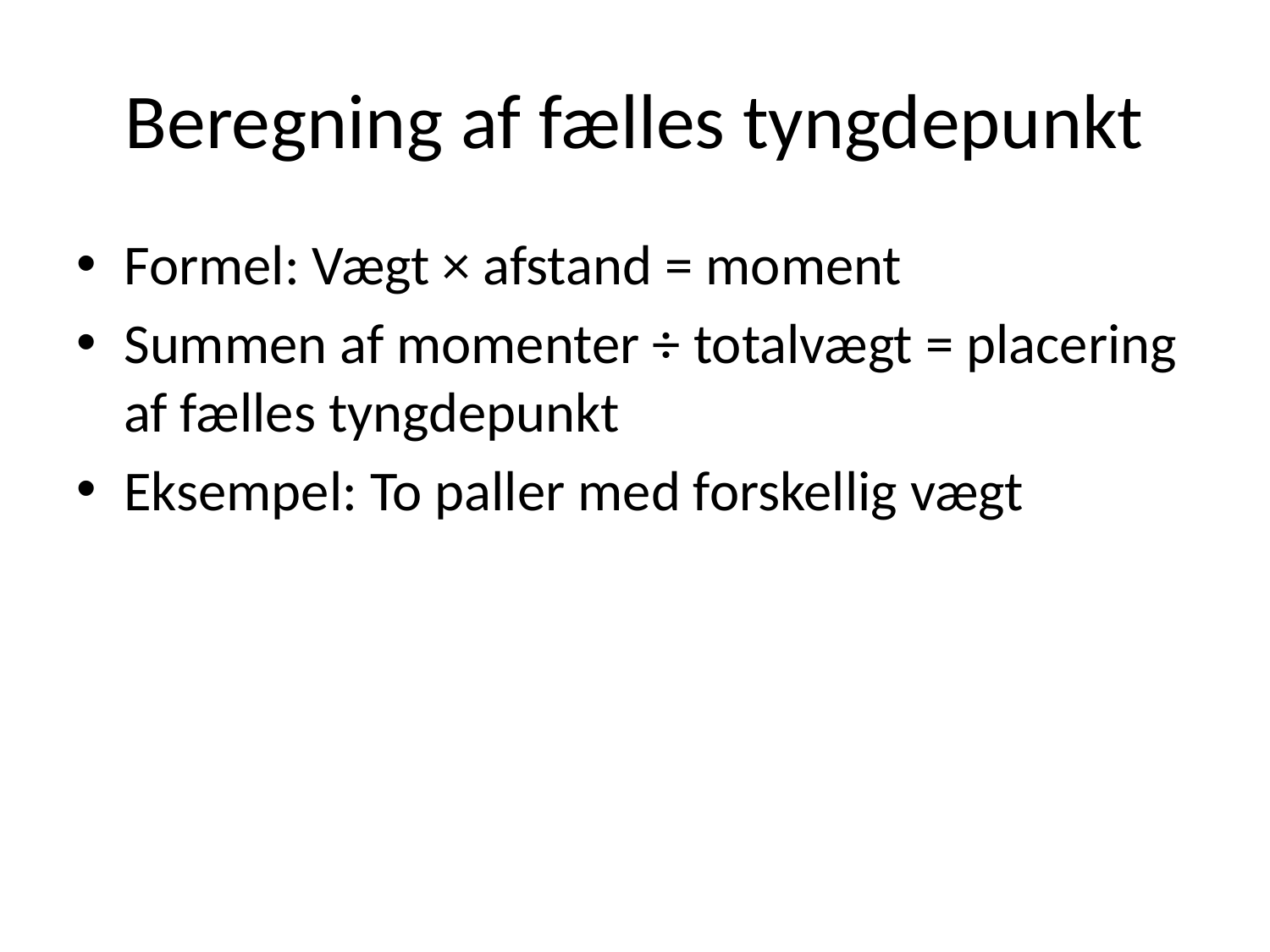

# Beregning af fælles tyngdepunkt
Formel: Vægt × afstand = moment
Summen af momenter ÷ totalvægt = placering af fælles tyngdepunkt
Eksempel: To paller med forskellig vægt